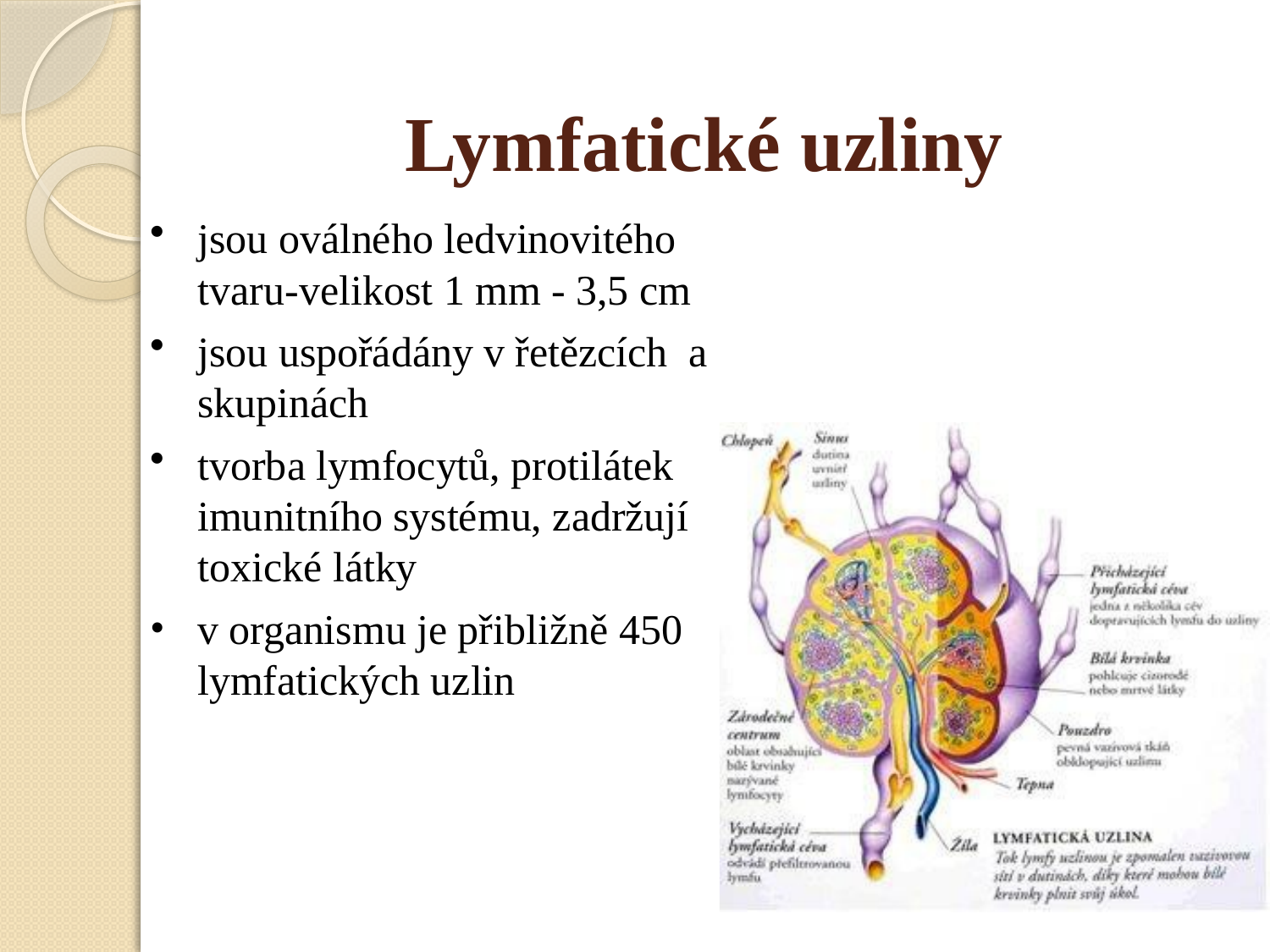

# Lymfatické uzliny
jsou oválného ledvinovitého
tvaru-velikost 1 mm - 3,5 cm
jsou uspořádány v řetězcích  a skupinách
tvorba lymfocytů, protilátek  imunitního systému, zadržují  toxické látky
v organismu je přibližně 450
lymfatických uzlin